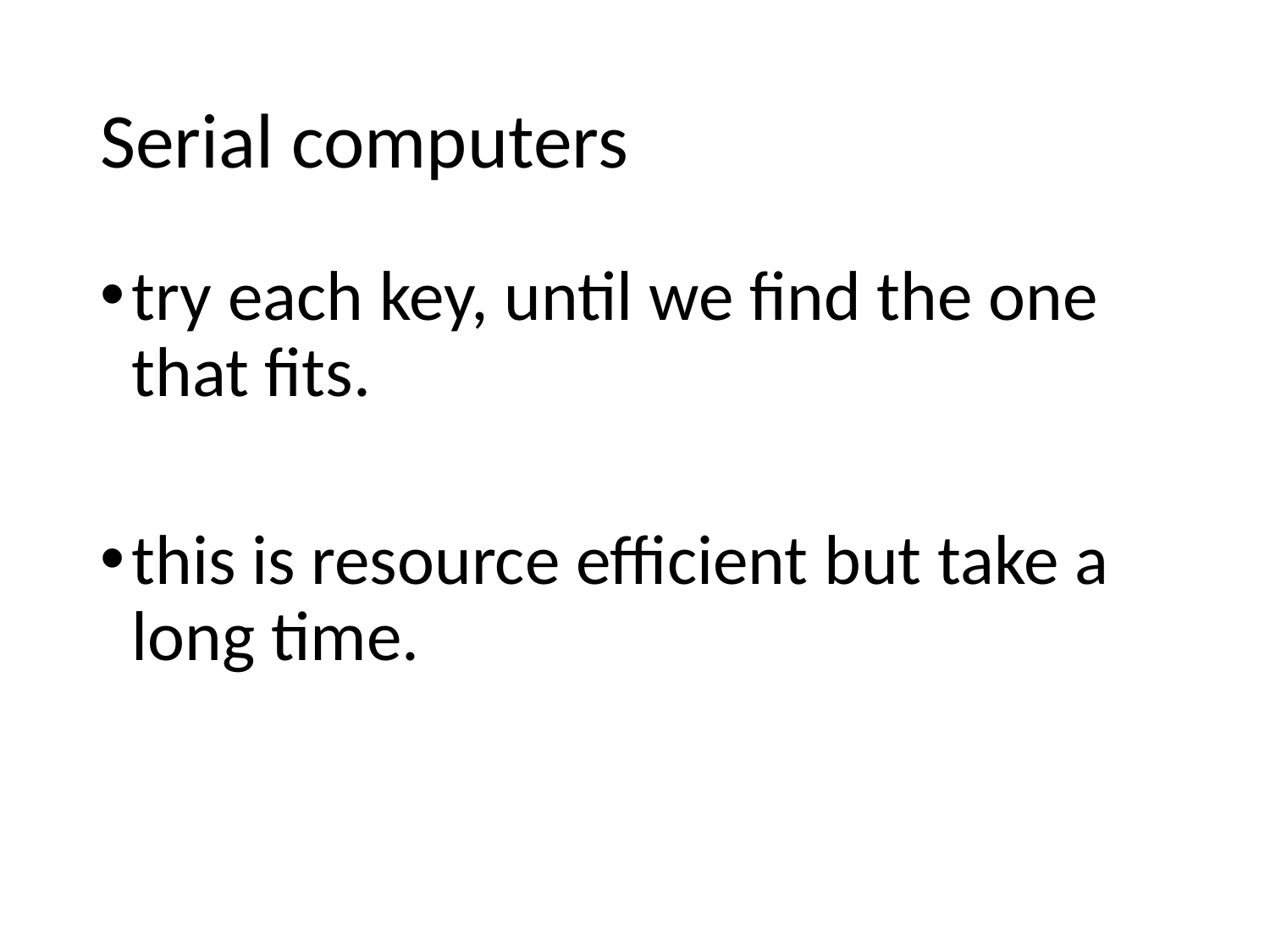

# Serial computers
try each key, until we find the one that fits.

this is resource efficient but take a long time.